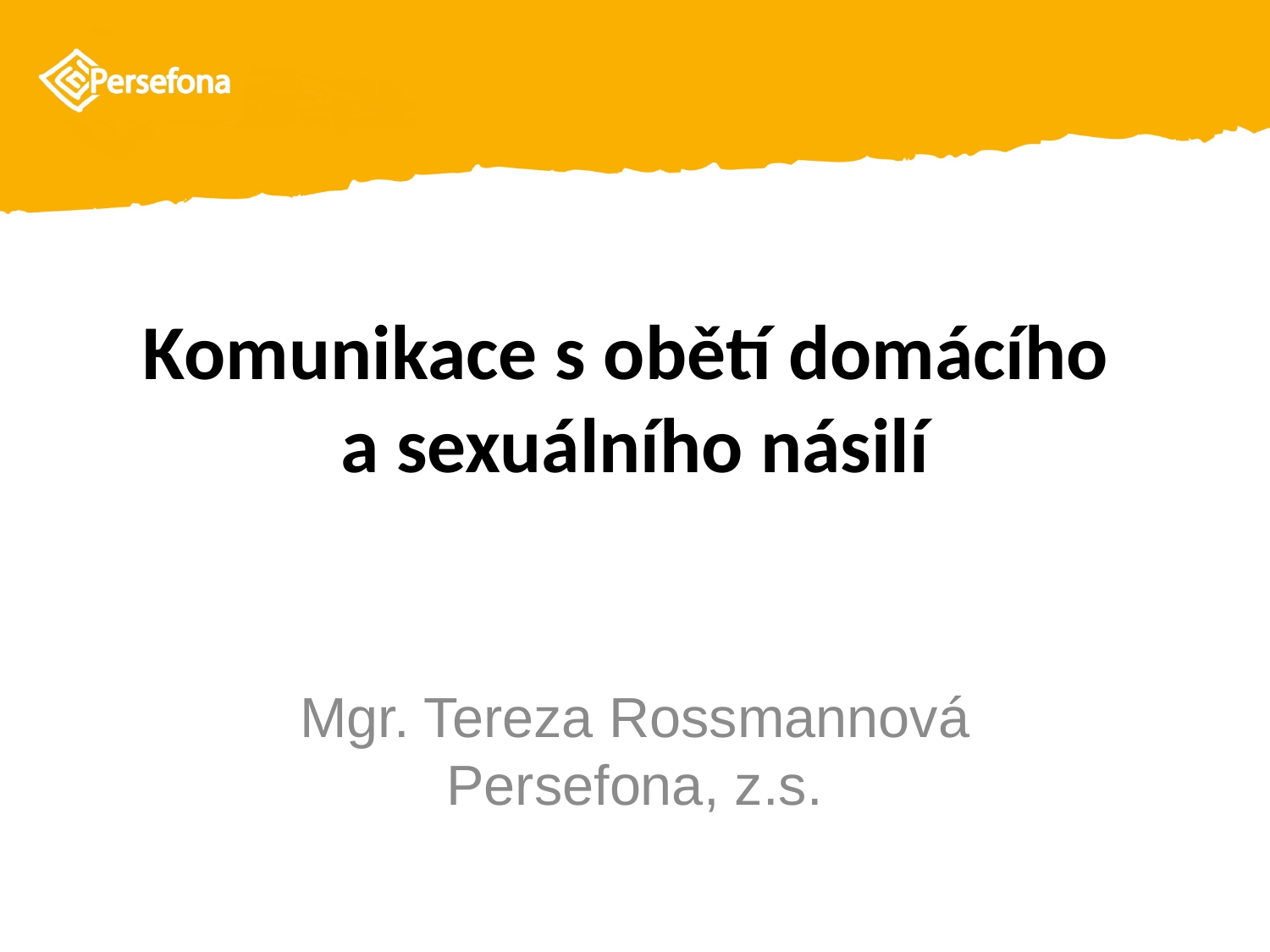

# Komunikace s obětí domácího a sexuálního násilí

Mgr. Tereza Rossmannová
Persefona, z.s.